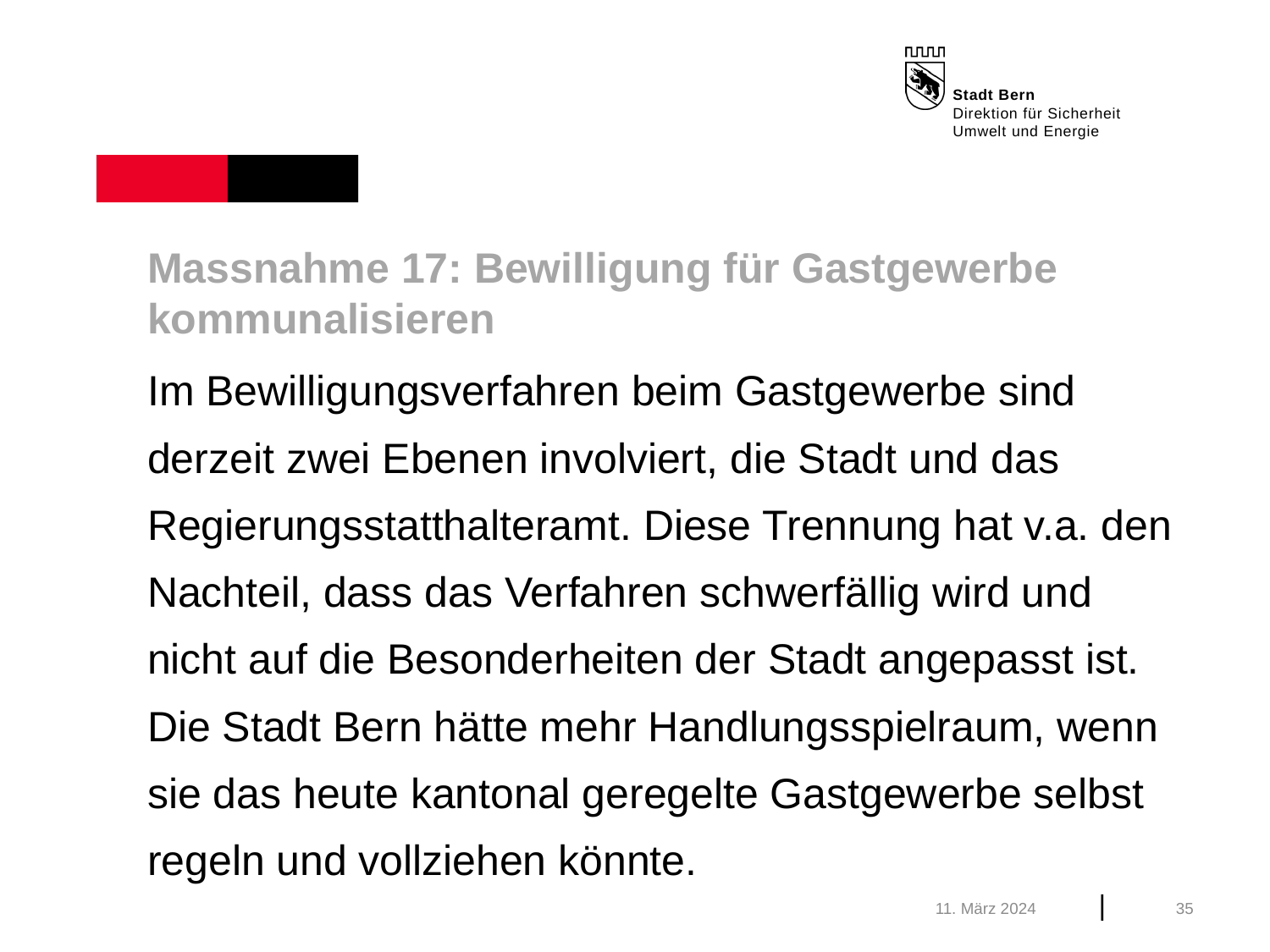

Massnahme 17: Bewilligung für Gastgewerbe kommunalisieren
Im Bewilligungsverfahren beim Gastgewerbe sind derzeit zwei Ebenen involviert, die Stadt und das Regierungsstatthalteramt. Diese Trennung hat v.a. den Nachteil, dass das Verfahren schwerfällig wird und nicht auf die Besonderheiten der Stadt angepasst ist. Die Stadt Bern hätte mehr Handlungsspielraum, wenn sie das heute kantonal geregelte Gastgewerbe selbst regeln und vollziehen könnte.
11. März 2024
35